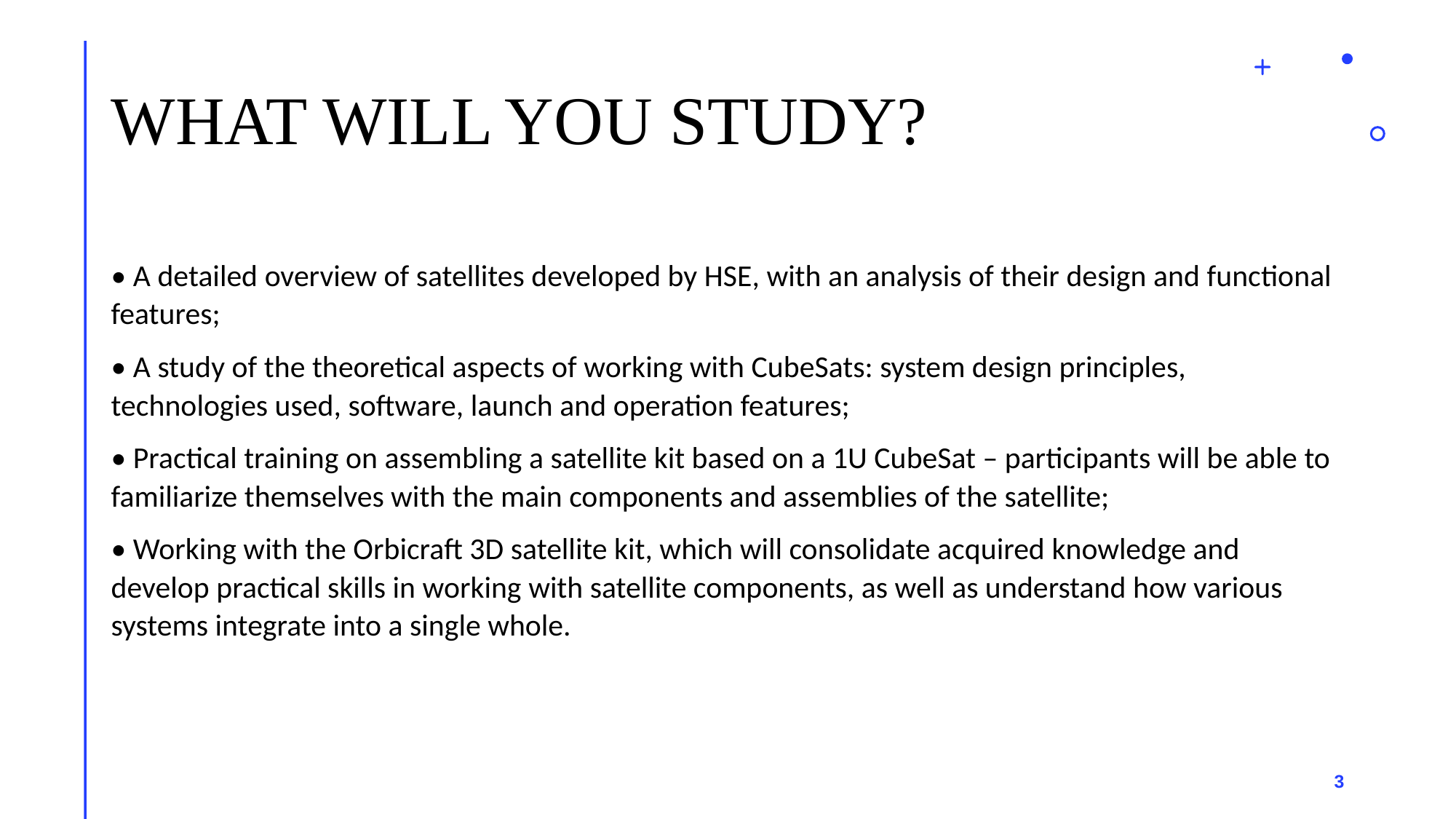

# WHAT WILL YOU STUDY?
• A detailed overview of satellites developed by HSE, with an analysis of their design and functional features;
• A study of the theoretical aspects of working with CubeSats: system design principles, technologies used, software, launch and operation features;
• Practical training on assembling a satellite kit based on a 1U CubeSat – participants will be able to familiarize themselves with the main components and assemblies of the satellite;
• Working with the Orbicraft 3D satellite kit, which will consolidate acquired knowledge and develop practical skills in working with satellite components, as well as understand how various systems integrate into a single whole.
3